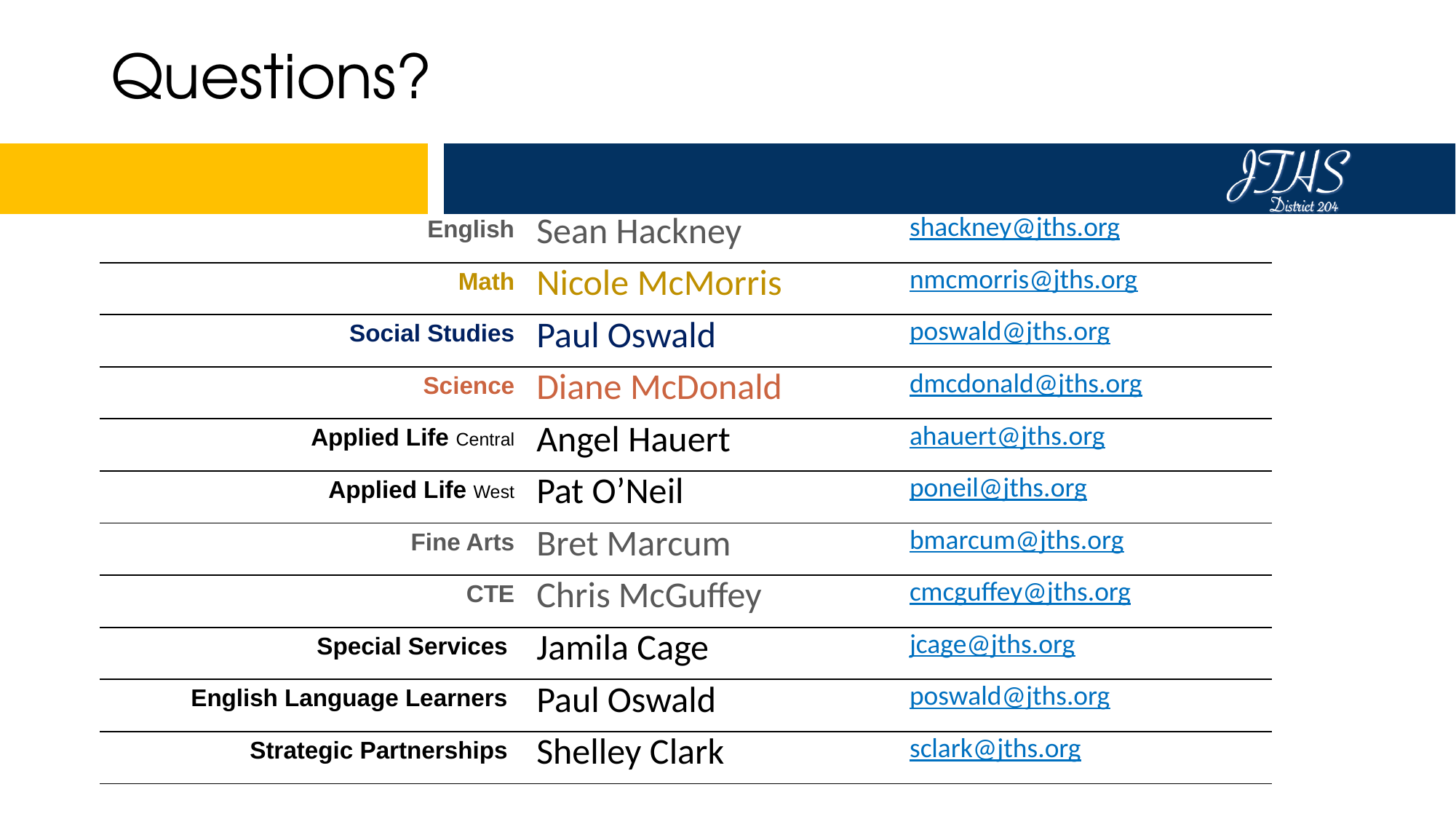

# Questions?
| English | Sean Hackney | shackney@jths.org |
| --- | --- | --- |
| Math | Nicole McMorris | nmcmorris@jths.org |
| Social Studies | Paul Oswald | poswald@jths.org |
| Science | Diane McDonald | dmcdonald@jths.org |
| Applied Life Central | Angel Hauert | ahauert@jths.org |
| Applied Life West | Pat O’Neil | poneil@jths.org |
| Fine Arts | Bret Marcum | bmarcum@jths.org |
| CTE | Chris McGuffey | cmcguffey@jths.org |
| Special Services | Jamila Cage | jcage@jths.org |
| English Language Learners | Paul Oswald | poswald@jths.org |
| Strategic Partnerships | Shelley Clark | sclark@jths.org |